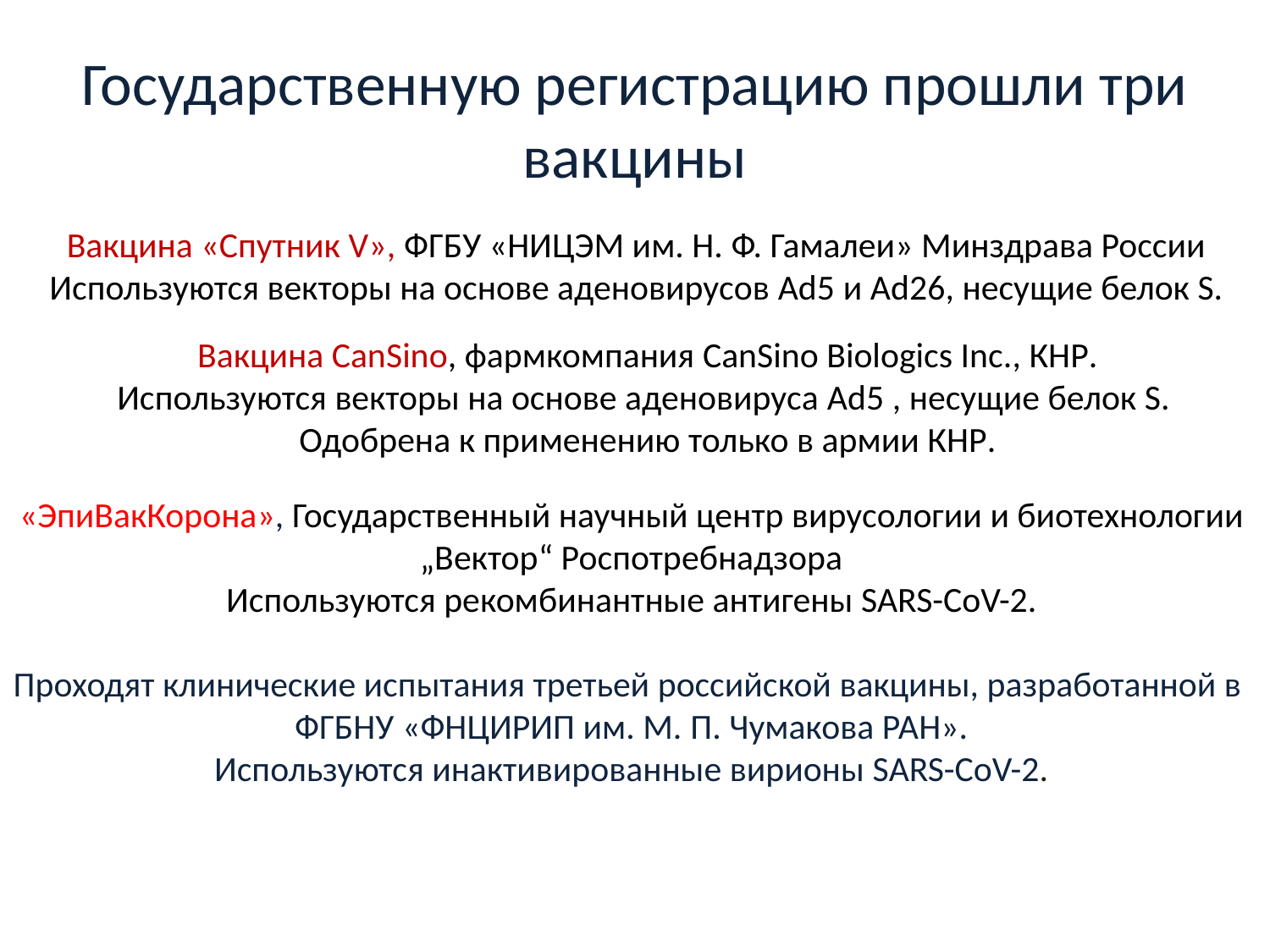

# Государственную регистрацию прошли три вакцины
Вакцина «Спутник V», ФГБУ «НИЦЭМ им. Н. Ф. Гамалеи» Минздрава России
Используются векторы на основе аденовирусов Ad5 и Ad26, несущие белок S.
Вакцина CanSino, фармкомпания CanSino Biologics Inc., КНР.
Используются векторы на основе аденовируса Ad5 , несущие белок S.
Одобрена к применению только в армии КНР.
«ЭпиВакКорона», Государственный научный центр вирусологии и биотехнологии „Вектор“ Роспотребнадзора
Используются рекомбинантные антигены SARS-CoV-2.

Проходят клинические испытания третьей российской вакцины, разработанной в
ФГБНУ «ФНЦИРИП им. М. П. Чумакова РАН».
Используются инактивированные вирионы SARS-CoV-2.